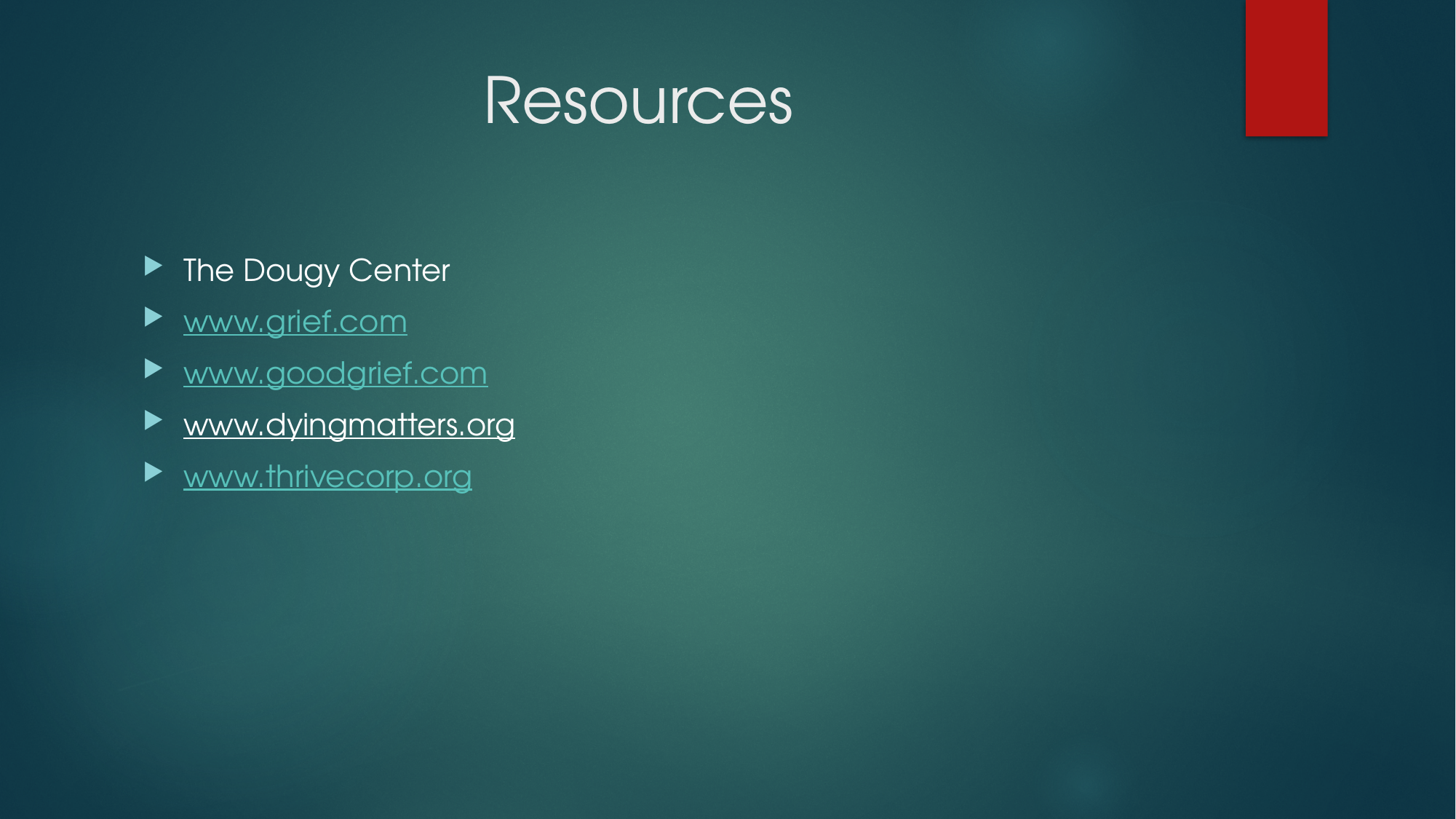

# Resources
The Dougy Center
www.grief.com
www.goodgrief.com
www.dyingmatters.org
www.thrivecorp.org